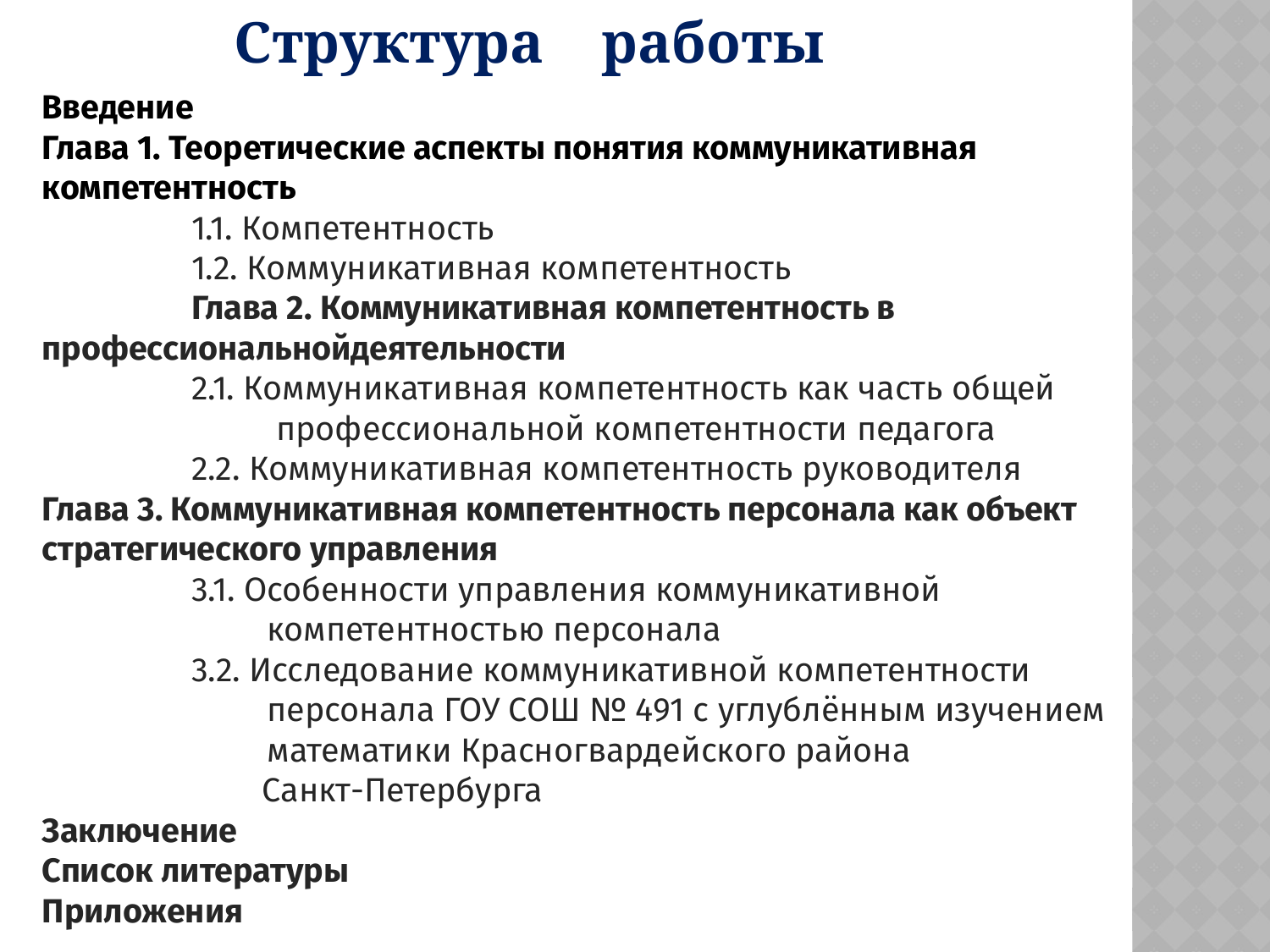

Структура    работы
Введение
Глава 1. Теоретические аспекты понятия коммуникативная               компетентность
1.1. Компетентность
1.2. Коммуникативная компетентность
Глава 2. Коммуникативная компетентность в профессиональнойдеятельности
2.1. Коммуникативная компетентность как часть общей           профессиональной компетентности педагога
2.2. Коммуникативная компетентность руководителя
Глава 3. Коммуникативная компетентность персонала как объект
стратегического управления
3.1. Особенности управления коммуникативной компетентностью персонала
3.2. Исследование коммуникативной компетентности персонала ГОУ СОШ № 491 с углублённым изучением математики Красногвардейского района
        Санкт-Петербурга
Заключение
Список литературы
Приложения